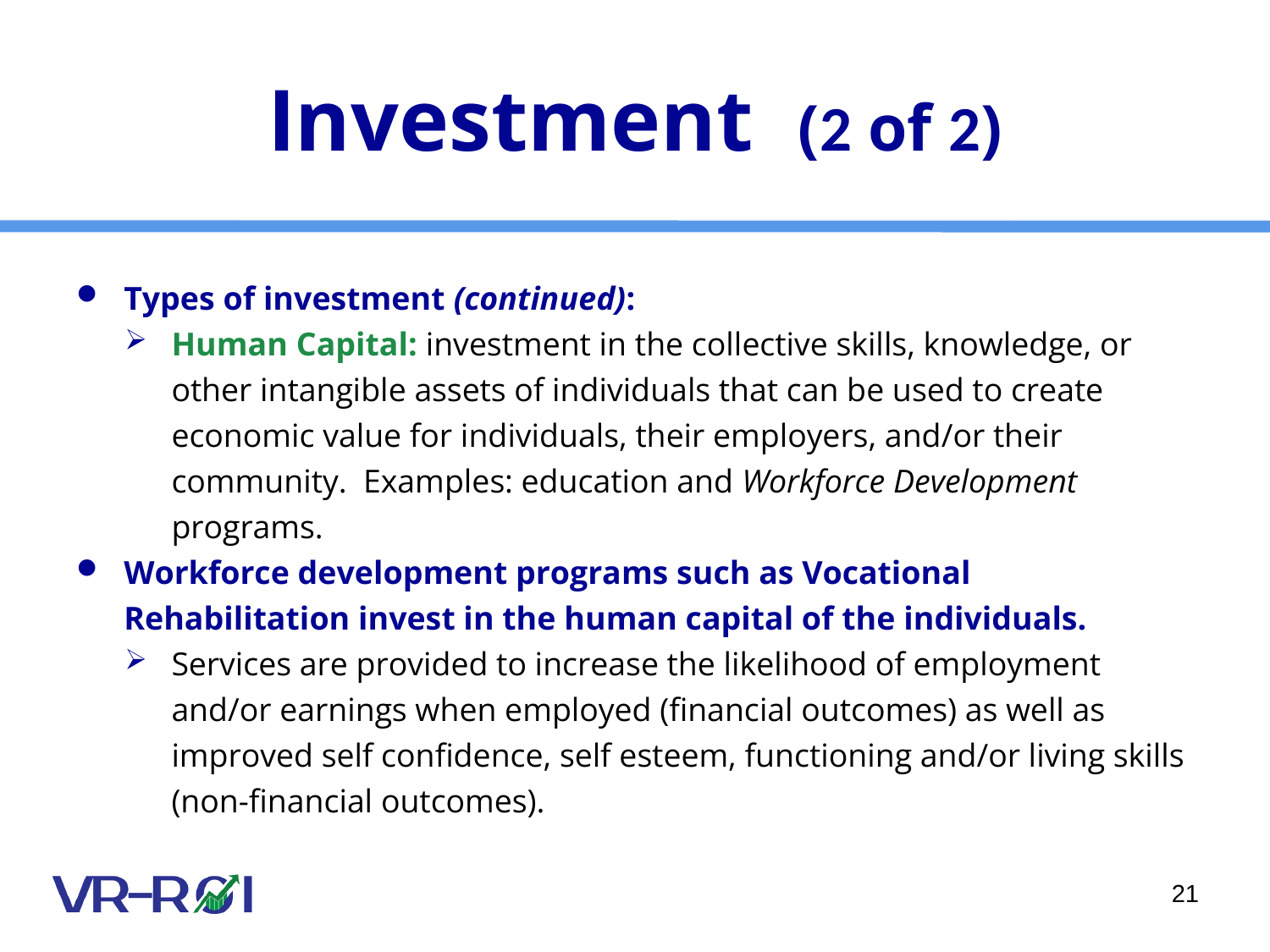

# Investment  (2 of 2)
Types of investment (continued):
Human Capital: investment in the collective skills, knowledge, or other intangible assets of individuals that can be used to create economic value for individuals, their employers, and/or their community.  Examples: education and Workforce Development programs.
Workforce development programs such as Vocational Rehabilitation invest in the human capital of the individuals.
Services are provided to increase the likelihood of employment and/or earnings when employed (financial outcomes) as well as improved self confidence, self esteem, functioning and/or living skills (non-financial outcomes).

21